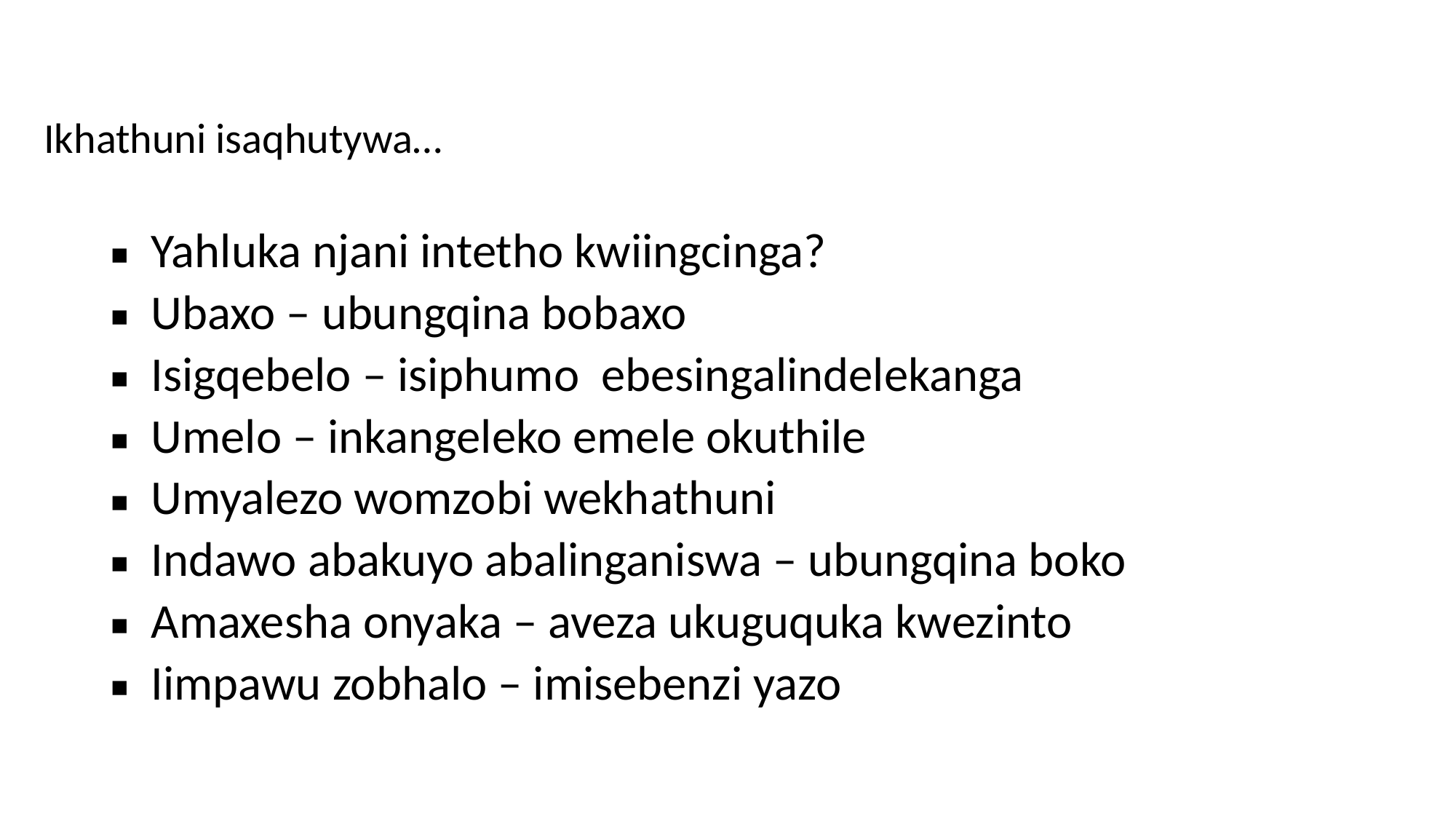

# Ikhathuni isaqhutywa…
Yahluka njani intetho kwiingcinga?
Ubaxo – ubungqina bobaxo
Isigqebelo – isiphumo  ebesingalindelekanga
Umelo – inkangeleko emele okuthile
Umyalezo womzobi wekhathuni
Indawo abakuyo abalinganiswa – ubungqina boko
Amaxesha onyaka – aveza ukuguquka kwezinto
Iimpawu zobhalo – imisebenzi yazo